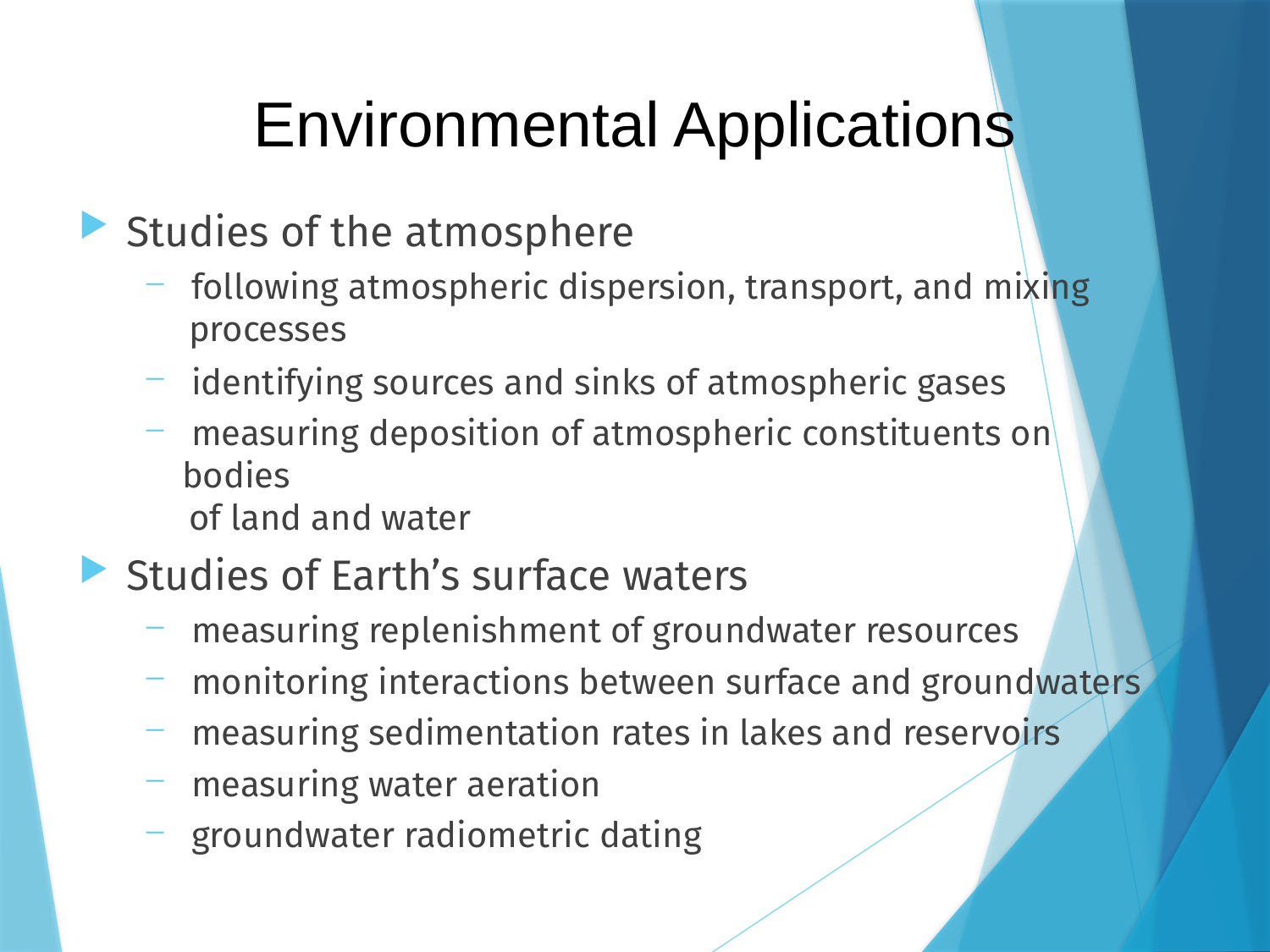

# Environmental Applications
Studies of the atmosphere
 following atmospheric dispersion, transport, and mixing
     processes
 identifying sources and sinks of atmospheric gases
 measuring deposition of atmospheric constituents on bodies
     of land and water
Studies of Earth’s surface waters
 measuring replenishment of groundwater resources
 monitoring interactions between surface and groundwaters
 measuring sedimentation rates in lakes and reservoirs
 measuring water aeration
 groundwater radiometric dating